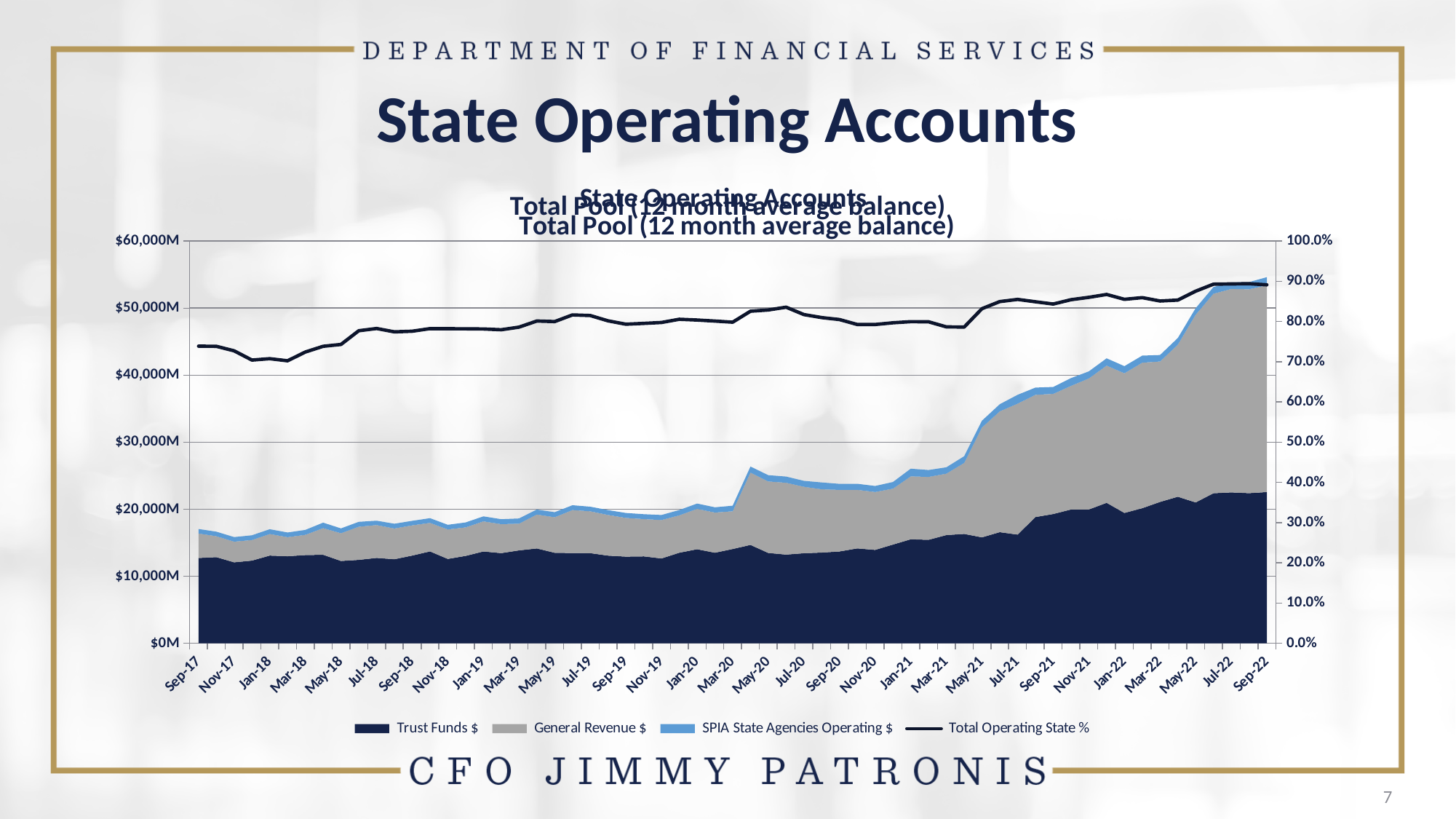

# State Operating Accounts

### Chart: State Operating Accounts

| Category |  Trust Funds $  |  General Revenue $  |  SPIA State Agencies Operating $  |  Total Operating State %  |
|---|---|---|---|---|
| 43008 | 12719045356.14 | 3647341194.21 | 670825519.43 | 0.7387760292117761 |
| 43039 | 12845430808.29 | 3124471893.73 | 671484308.97 | 0.7384790815338708 |
| 43069 | 12070437762.58 | 3083693842.23 | 680683060.32 | 0.7272760805316091 |
| 43100 | 12322383795.82 | 3077134592.87 | 700962401.48 | 0.7042862722130966 |
| 43131 | 13078750984.41 | 3214109254.4 | 713976720.31 | 0.7077004725141753 |
| 43159 | 12977211804.94 | 2844778706.75 | 697466385.74 | 0.7024669804807697 |
| 43190 | 13153577966.74 | 3019225790.41 | 729870915.26 | 0.7242523757372695 |
| 43220 | 13195729517.02 | 3973685915.1 | 817184623.88 | 0.7384254243129721 |
| 43251 | 12275541063.46 | 4137217978.36 | 719763610.56 | 0.743070805530346 |
| 43281 | 12434149564.369999 | 4948398908.38 | 730927151.5 | 0.7771366811410225 |
| 43312 | 12731871168.44 | 4898361665.79 | 646039597.56 | 0.7827607961647541 |
| 43343 | 12529250470.880001 | 4589700122.29 | 707491199.6 | 0.774374418028671 |
| 43373 | 13078608138.17 | 4504781745.690001 | 677380940.02 | 0.7759390400108802 |
| 43404 | 13700664293.98 | 4253734190.15 | 701702524.43 | 0.7824177801111444 |
| 43434 | 12575988722.92 | 4399018214.48 | 694440420.71 | 0.7821298229872401 |
| 43465 | 13031977180.76 | 4254066300.33 | 732810310.73 | 0.7819203625761897 |
| 43496 | 13691493966.070002 | 4489076688.84 | 745009149.76 | 0.7815248142558245 |
| 43524 | 13438600188.279999 | 4328117865.610001 | 736010737.27 | 0.7796536202668677 |
| 43555 | 13853312681.650002 | 3987668554.91 | 771107533.73 | 0.7861381377700873 |
| 43585 | 14142489733.710001 | 5061560979.76 | 737164649.73 | 0.8013334464323806 |
| 43616 | 13489457499.85 | 5310911524.24 | 749093761.64 | 0.7999618281172552 |
| 43646 | 13457717952.910002 | 6409663031.57 | 721718472.72 | 0.8164525326634923 |
| 43677 | 13442660466.009998 | 6238490407.12 | 685527757.69 | 0.8149732865879348 |
| 43708 | 13067675698.300001 | 6068394187.63 | 728952165.14 | 0.80176499056906 |
| 43738 | 12922392849.509998 | 5775465555.59 | 735025823.12 | 0.7934363102144462 |
| 43769 | 12961687739.58 | 5562057177.63 | 728297683.56 | 0.7954260702521564 |
| 43799 | 12645658091.09 | 5734994598.530001 | 751816094.5 | 0.7976870790152354 |
| 43830 | 13500665369.770002 | 5579014809.059999 | 790365465.05 | 0.8056515819363588 |
| 43861 | 14028141525.380001 | 6019701131.49 | 790909121.39 | 0.8038215745448316 |
| 43890 | 13499626169.669998 | 5997393693.96 | 783667892.34 | 0.8012443789730082 |
| 43921 | 14056171426.78 | 5632841310.24 | 829082448.11 | 0.7984594833224558 |
| 43951 | 14669253700.670002 | 10791015594.13 | 896764605.15 | 0.82572408998787 |
| 43982 | 13469540309.619999 | 10665141961.06 | 938854810.76 | 0.8287980518583413 |
| 44012 | 13222359058.170002 | 10720179721.47 | 925436343.73 | 0.8357844272335792 |
| 44043 | 13428145685.2 | 9913793725.42 | 881828495.37 | 0.8173858876995158 |
| 44074 | 13523182358.02 | 9441104075.810001 | 1024163431.07 | 0.8098216903331348 |
| 44104 | 13694178421.41 | 9184623435.7 | 898156677.01 | 0.8049553011935765 |
| 44135 | 14146056926.13 | 8736008839.650002 | 903957714.23 | 0.7926558365414837 |
| 44165 | 13920705971.970001 | 8642825061.65 | 896299713.11 | 0.7926393863998011 |
| 44196 | 14719712922.83 | 8341368411.07 | 991622263.03 | 0.7969204766629215 |
| 44227 | 15507474527.24 | 9388621932.529999 | 1139934873.41 | 0.7996756137633865 |
| 44255 | 15432037019.81 | 9381196527.29 | 1026311981.73 | 0.7993930207933704 |
| 44286 | 16136685485.550001 | 9162581775.54 | 943443389.07 | 0.7867453927848155 |
| 44316 | 16310135484.93 | 10594603383.59 | 995170692.36 | 0.786234290533177 |
| 44347 | 15793744355.09 | 16405144430.01 | 1005650562.28 | 0.8319619399817544 |
| 44377 | 16572724296.51 | 18029893791.08 | 1056230762.95 | 0.8495922385733284 |
| 44408 | 16203093451.7 | 19547772758.08 | 1316601262.4 | 0.855082486964354 |
| 44439 | 18822225755.890003 | 18243128870.79 | 1076190240.59 | 0.8491642653615405 |
| 44469 | 19275913581.13 | 17927865996.54 | 1037869330.56 | 0.843519474571572 |
| 44500 | 19950916444.670002 | 18450834017.37 | 1161623543.67 | 0.85430656096817 |
| 44530 | 19952162039.46 | 19560252819.84 | 1050907181.58 | 0.8602165464629401 |
| 44561 | 20945124098.370003 | 20479977151.75 | 1086991435.93 | 0.8674034748936417 |
| 44592 | 19441800271.2 | 20841680766.96 | 1058763797.46 | 0.8552689879273256 |
| 44620 | 20142319645.440002 | 21722173837.8 | 1050530259.33 | 0.8594624083488246 |
| 44651 | 21081496434.82 | 20961131576.924 | 961743618.75 | 0.8510876082967735 |
| 44681 | 21856621666.670002 | 22690596189.4 | 996544704.89 | 0.8533858820745155 |
| 44712 | 21002619339.730003 | 28022243566.920002 | 966924848.35 | 0.875473786856694 |
| 44742 | 22378184710.15 | 29776216328.11 | 993818078.12 | 0.8929176629013585 |
| 44773 | 22503204725.26 | 30360055040.460003 | 985030952.28 | 0.8935579583520151 |
| 44804 | 22388859689.55 | 30426747944.920002 | 1065751195.58 | 0.894099791646134 |
| 44834 | 22557660763.09 | 30846464424.260002 | 1219683688.22 | 0.8912942533651694 |

### Chart: Total Pool (12 month average balance)

| Category |
|---|

### Chart: Total Pool (12 month average balance)

| Category |
|---|
7